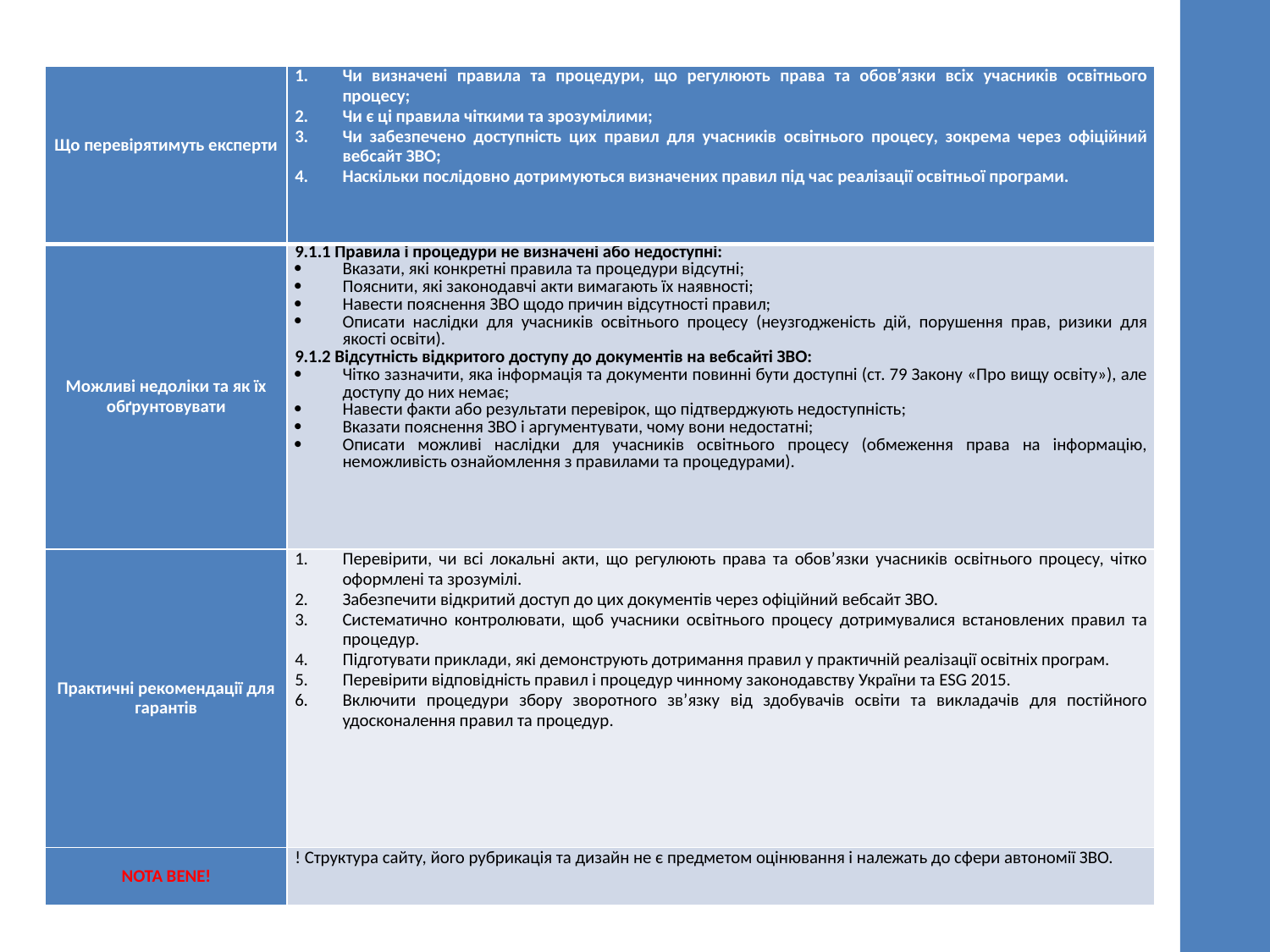

| Що перевірятимуть експерти | Чи визначені правила та процедури, що регулюють права та обов’язки всіх учасників освітнього процесу; Чи є ці правила чіткими та зрозумілими; Чи забезпечено доступність цих правил для учасників освітнього процесу, зокрема через офіційний вебсайт ЗВО; Наскільки послідовно дотримуються визначених правил під час реалізації освітньої програми. |
| --- | --- |
| Можливі недоліки та як їх обґрунтовувати | 9.1.1 Правила і процедури не визначені або недоступні: Вказати, які конкретні правила та процедури відсутні; Пояснити, які законодавчі акти вимагають їх наявності; Навести пояснення ЗВО щодо причин відсутності правил; Описати наслідки для учасників освітнього процесу (неузгодженість дій, порушення прав, ризики для якості освіти). 9.1.2 Відсутність відкритого доступу до документів на вебсайті ЗВО: Чітко зазначити, яка інформація та документи повинні бути доступні (ст. 79 Закону «Про вищу освіту»), але доступу до них немає; Навести факти або результати перевірок, що підтверджують недоступність; Вказати пояснення ЗВО і аргументувати, чому вони недостатні; Описати можливі наслідки для учасників освітнього процесу (обмеження права на інформацію, неможливість ознайомлення з правилами та процедурами). |
| Практичні рекомендації для гарантів | Перевірити, чи всі локальні акти, що регулюють права та обов’язки учасників освітнього процесу, чітко оформлені та зрозумілі. Забезпечити відкритий доступ до цих документів через офіційний вебсайт ЗВО. Систематично контролювати, щоб учасники освітнього процесу дотримувалися встановлених правил та процедур. Підготувати приклади, які демонструють дотримання правил у практичній реалізації освітніх програм. Перевірити відповідність правил і процедур чинному законодавству України та ESG 2015. Включити процедури збору зворотного зв’язку від здобувачів освіти та викладачів для постійного удосконалення правил та процедур. |
| NOTA BENE! | ! Структура сайту, його рубрикація та дизайн не є предметом оцінювання і належать до сфери автономії ЗВО. |